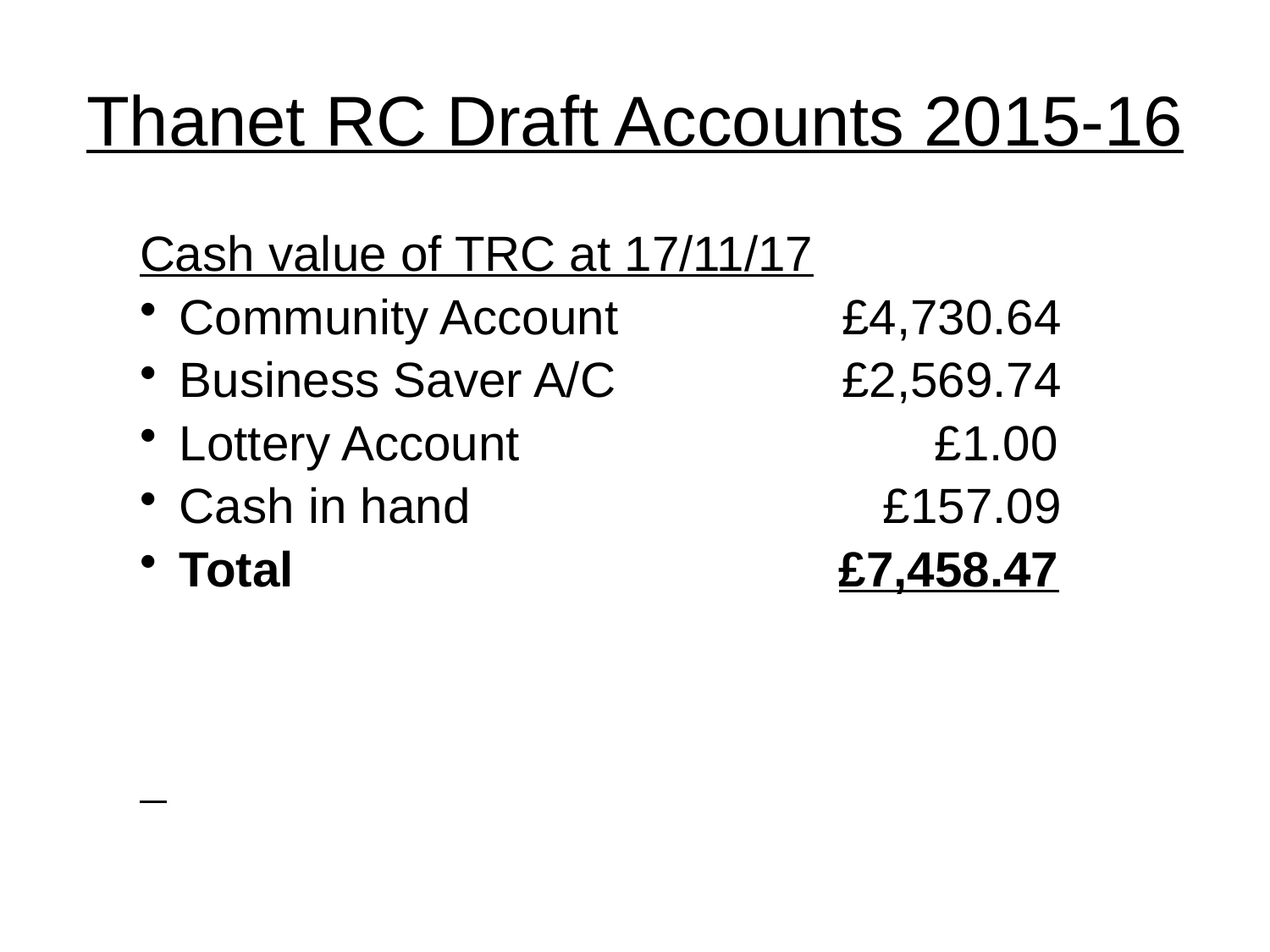

# Thanet RC Draft Accounts 2015-16
Cash value of TRC at 17/11/17
Community Account         	  £4,730.64
Business Saver A/C        	  £2,569.74
Lottery Account		                  £1.00
Cash in hand		    	     £157.09
Total				           £7,458.47